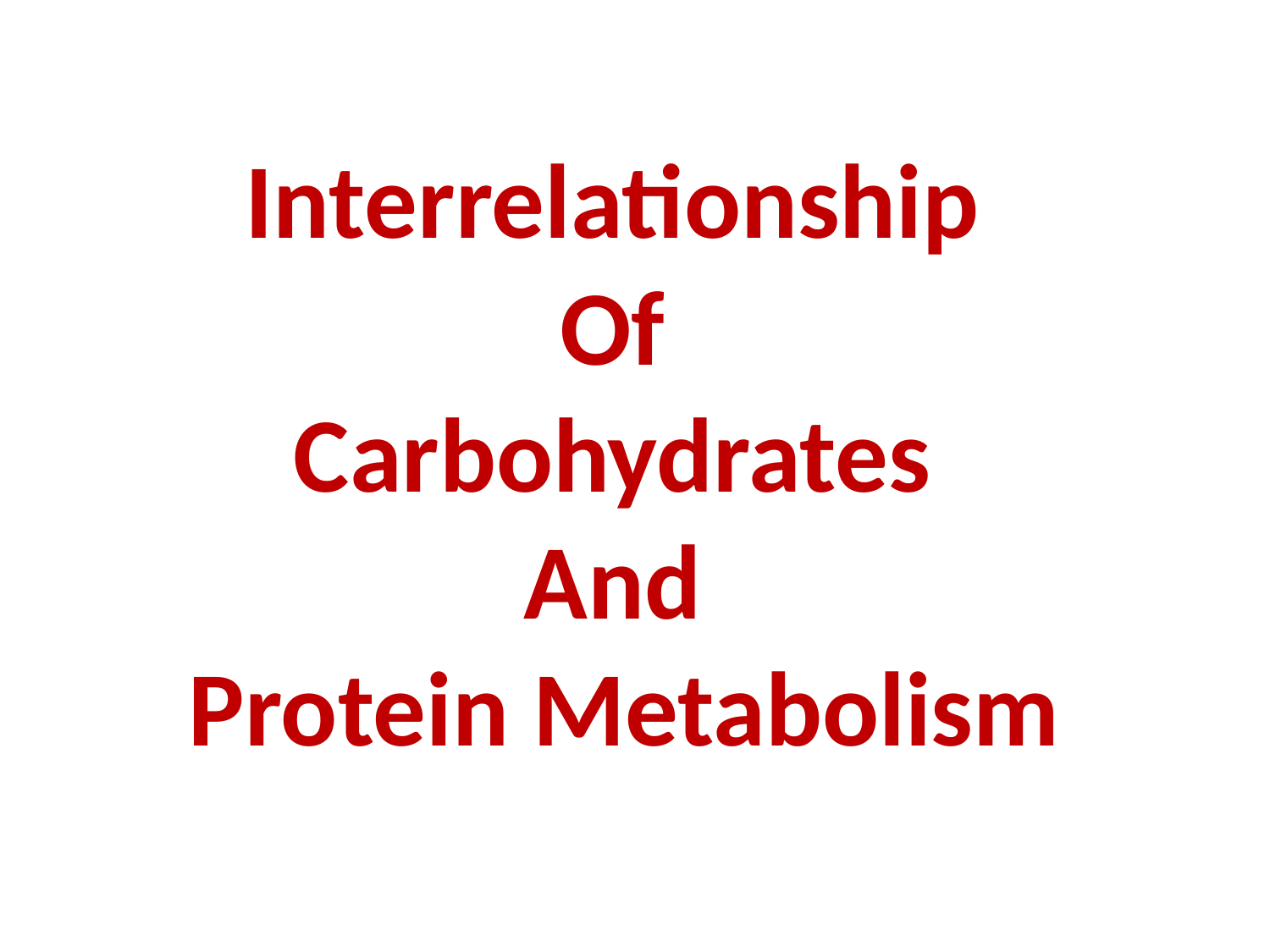

# Interrelationship Of Carbohydrates And Protein Metabolism